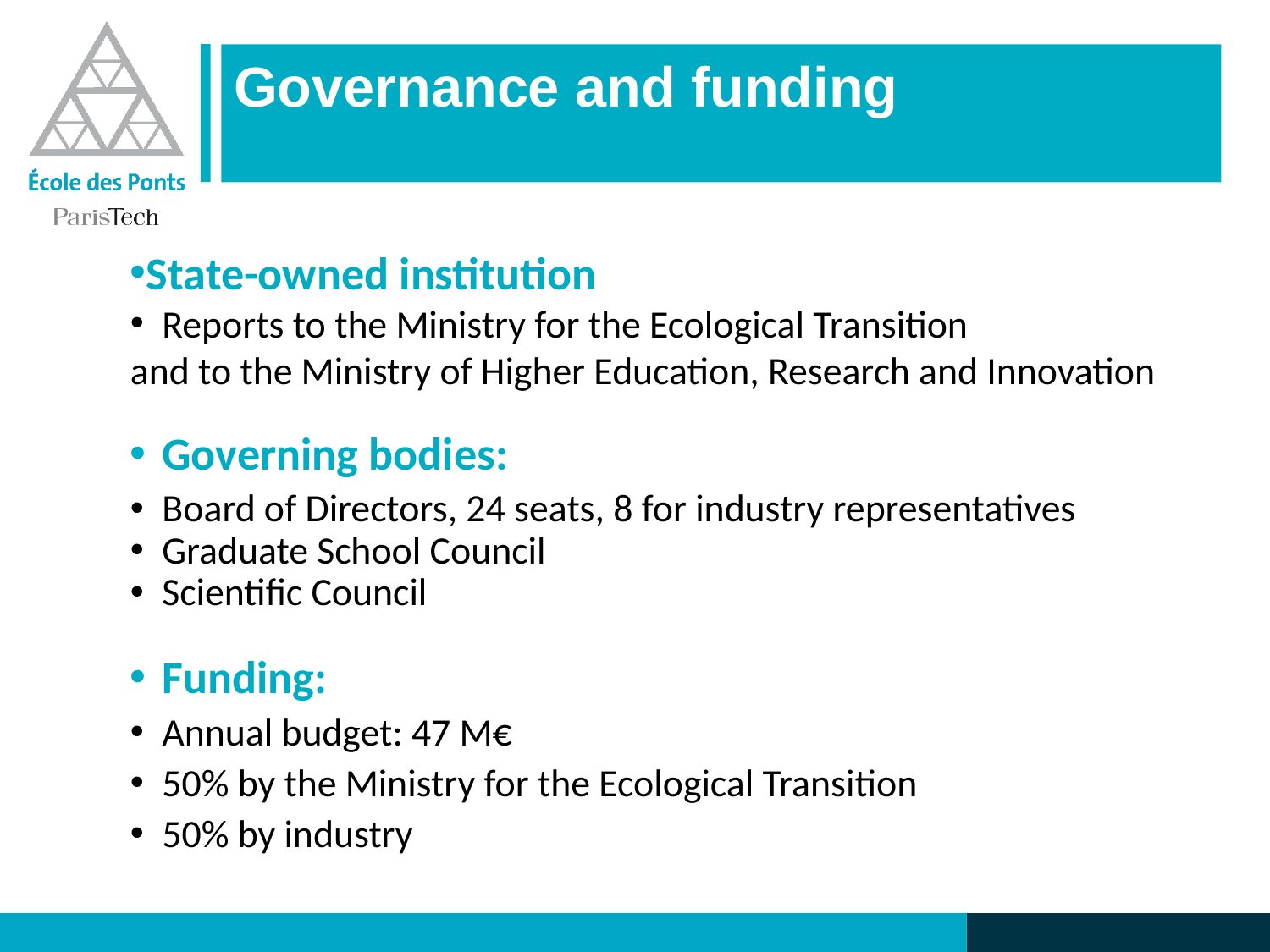

Governance and funding
State-owned institution
Reports to the Ministry for the Ecological Transition
and to the Ministry of Higher Education, Research and Innovation

Governing bodies:
Board of Directors, 24 seats, 8 for industry representatives
Graduate School Council
Scientific Council

Funding:
Annual budget: 47 M€
50% by the Ministry for the Ecological Transition
50% by industry